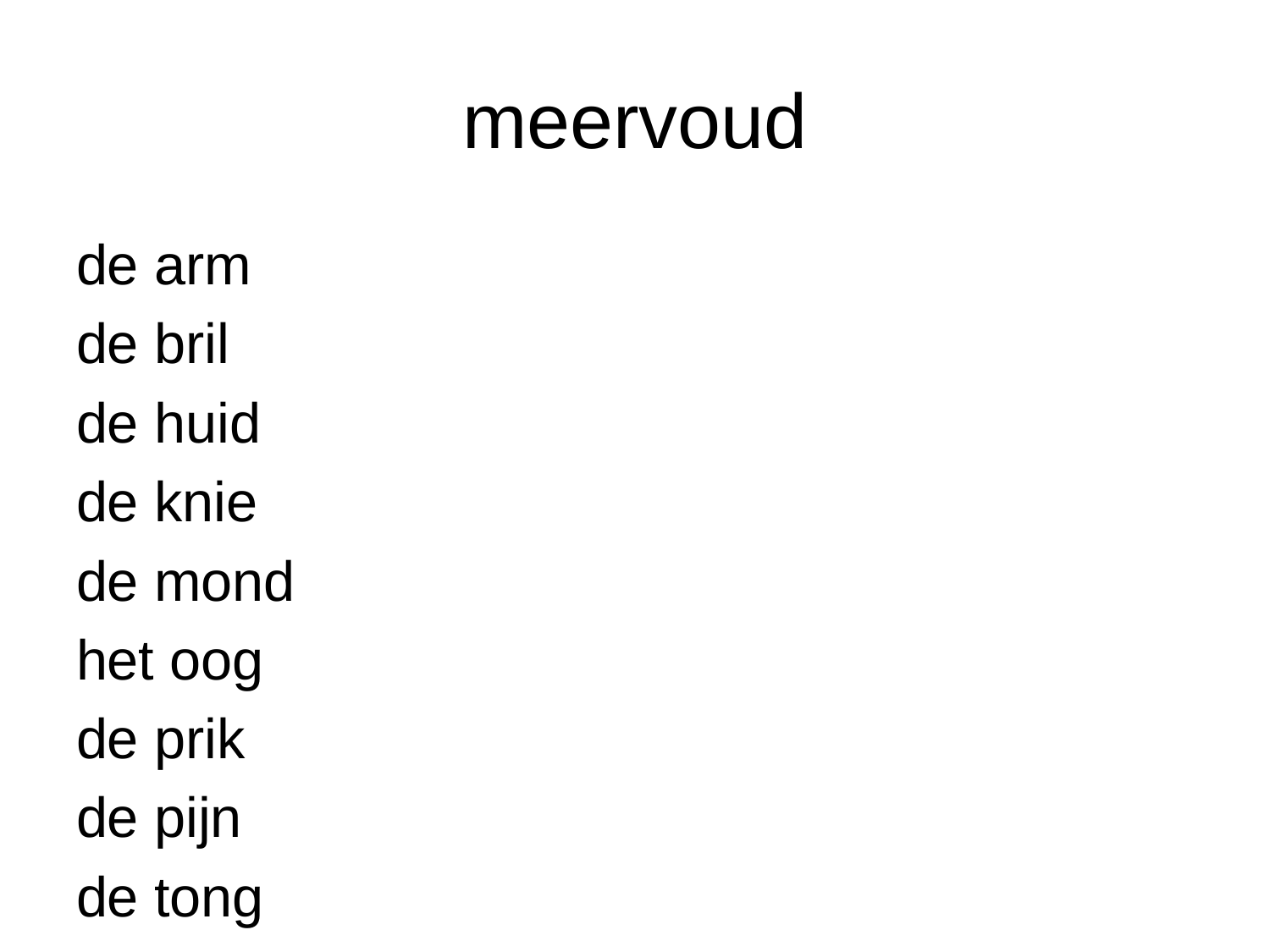

# meervoud
de arm
de bril
de huid
de knie
de mond
het oog
de prik
de pijn
de tong